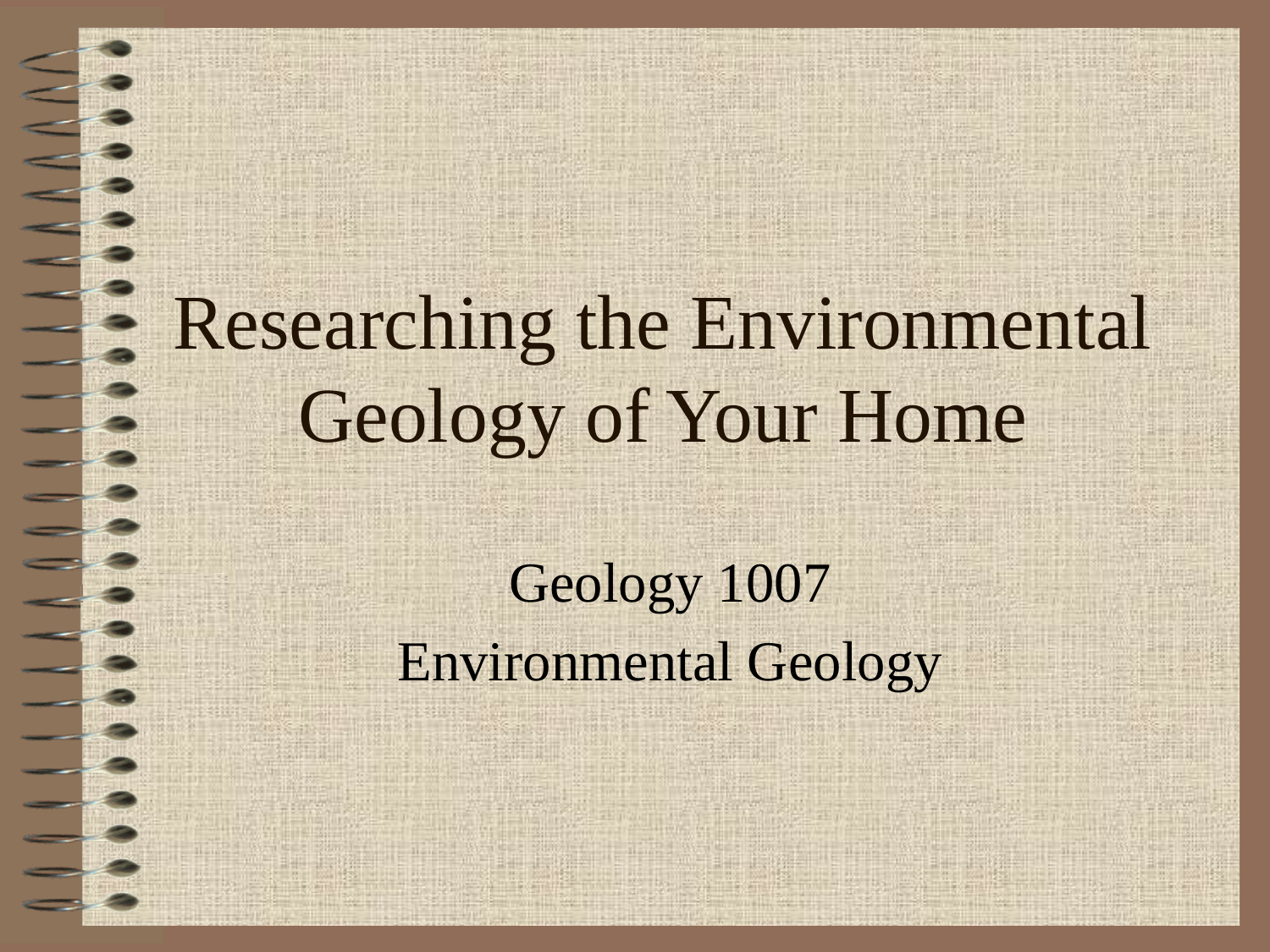

# Researching the Environmental Geology of Your Home
Geology 1007
Environmental Geology